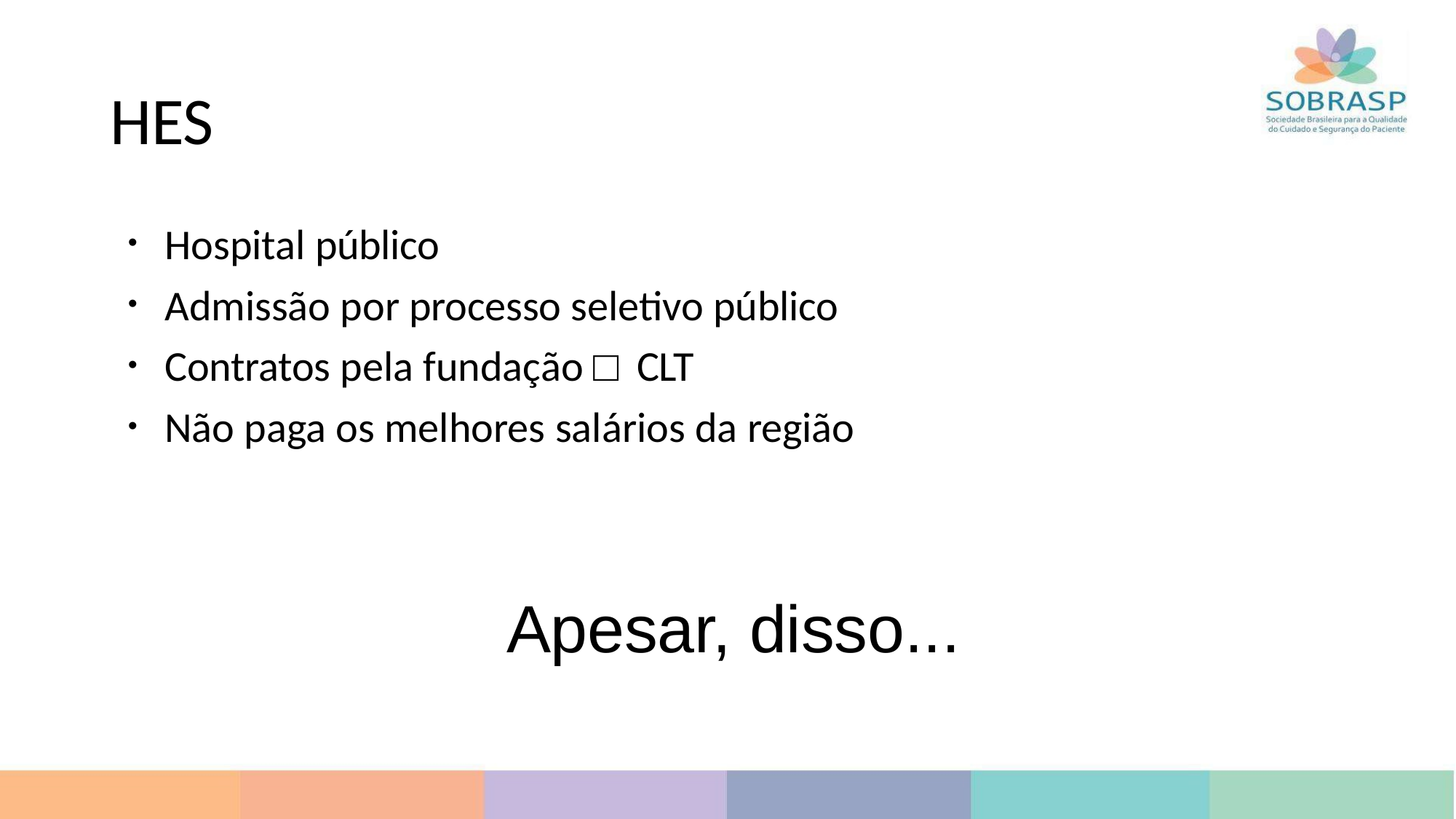

# HES
Hospital público
Admissão por processo seletivo público
Contratos pela fundação □ CLT
Não paga os melhores salários da região
Apesar, disso...